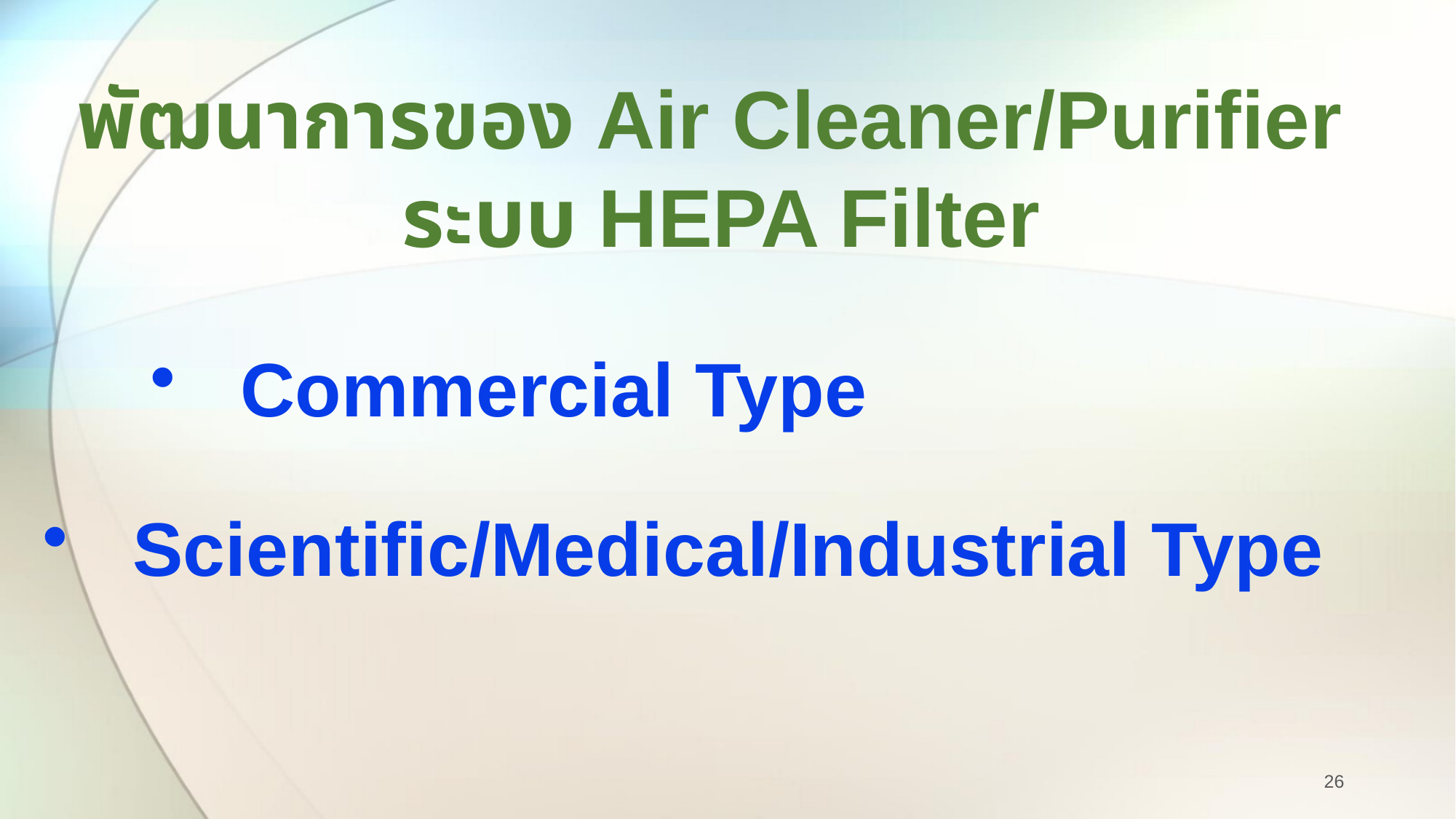

พัฒนาการของ Air Cleaner/Purifier
ระบบ HEPA Filter
   Commercial Type
   Scientific/Medical/Industrial Type
26